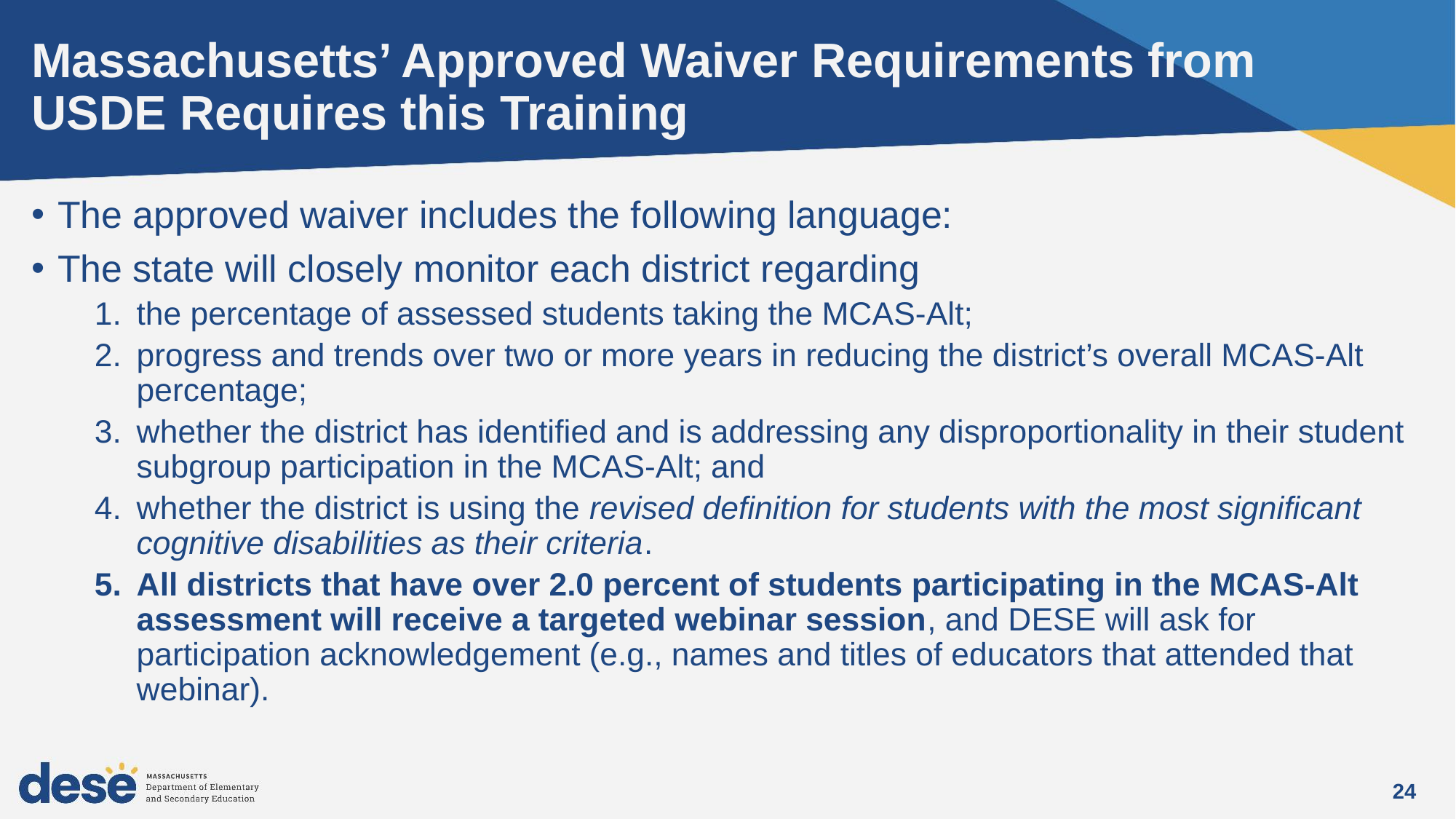

# Massachusetts’ Approved Waiver Requirements from USDE Requires this Training
The approved waiver includes the following language:
The state will closely monitor each district regarding
the percentage of assessed students taking the MCAS-Alt;
progress and trends over two or more years in reducing the district’s overall MCAS-Alt percentage;
whether the district has identified and is addressing any disproportionality in their student subgroup participation in the MCAS-Alt; and
whether the district is using the revised definition for students with the most significant cognitive disabilities as their criteria.
All districts that have over 2.0 percent of students participating in the MCAS-Alt assessment will receive a targeted webinar session, and DESE will ask for participation acknowledgement (e.g., names and titles of educators that attended that webinar).
24